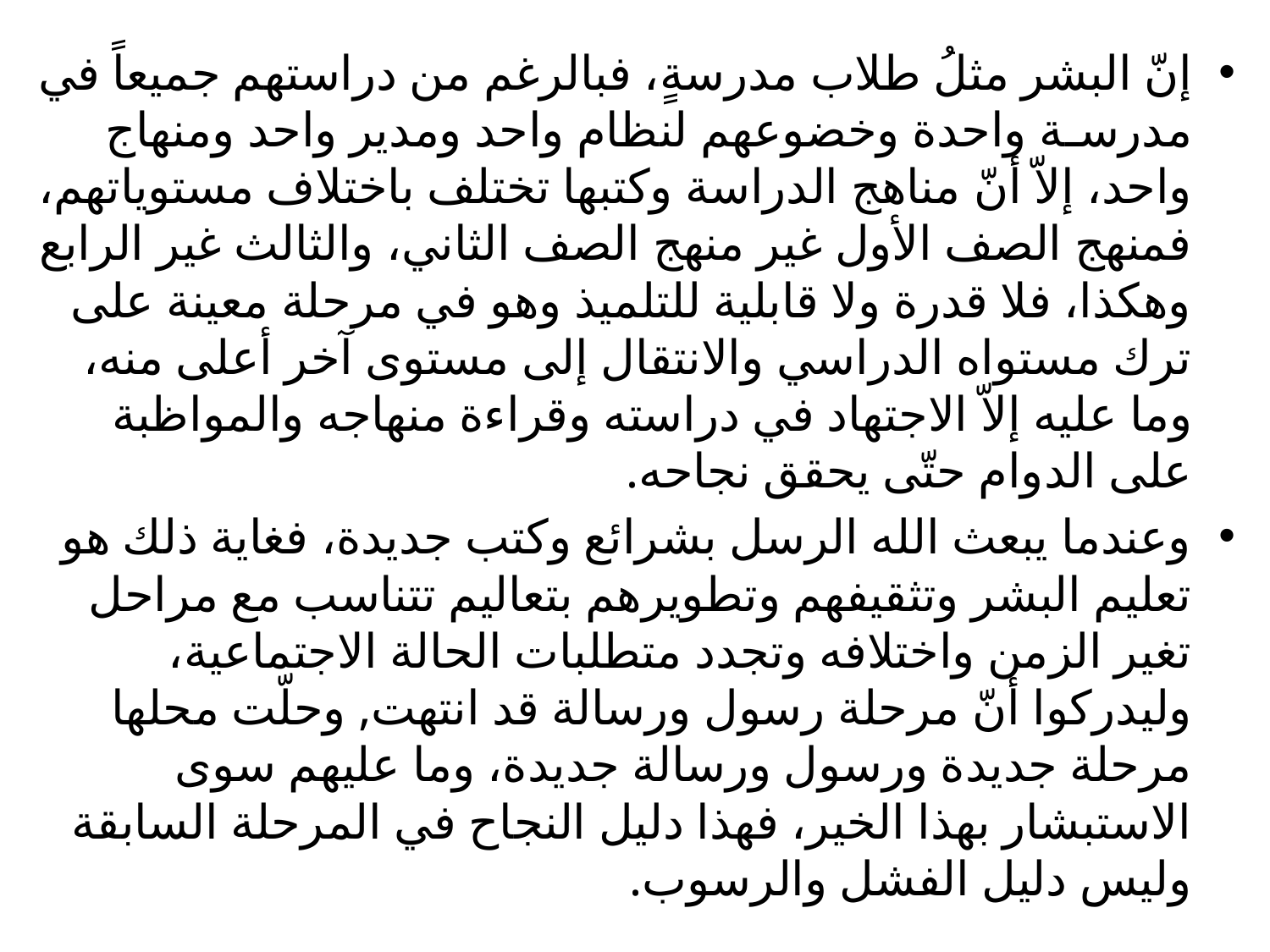

إنّ البشر مثلُ طلاب مدرسةٍ، فبالرغم من دراستهم جميعاً في مدرسـة واحدة وخضوعهم لنظام واحد ومدير واحد ومنهاج واحد، إلاّ أنّ مناهج الدراسة وكتبها تختلف باختلاف مستوياتهم، فمنهج الصف الأول غير منهج الصف الثاني، والثالث غير الرابع وهكذا، فلا قدرة ولا قابلية للتلميذ وهو في مرحلة معينة على ترك مستواه الدراسي والانتقال إلى مستوى آخر أعلى منه، وما عليه إلاّ الاجتهاد في دراسته وقراءة منهاجه والمواظبة على الدوام حتّى يحقق نجاحه.
وعندما يبعث الله الرسل بشرائع وكتب جديدة، فغاية ذلك هو تعليم البشر وتثقيفهم وتطويرهم بتعاليم تتناسب مع مراحل تغير الزمن واختلافه وتجدد متطلبات الحالة الاجتماعية، وليدركوا أنّ مرحلة رسول ورسالة قد انتهت, وحلّت محلها مرحلة جديدة ورسول ورسالة جديدة، وما عليهم سوى الاستبشار بهذا الخير، فهذا دليل النجاح في المرحلة السابقة وليس دليل الفشل والرسوب.